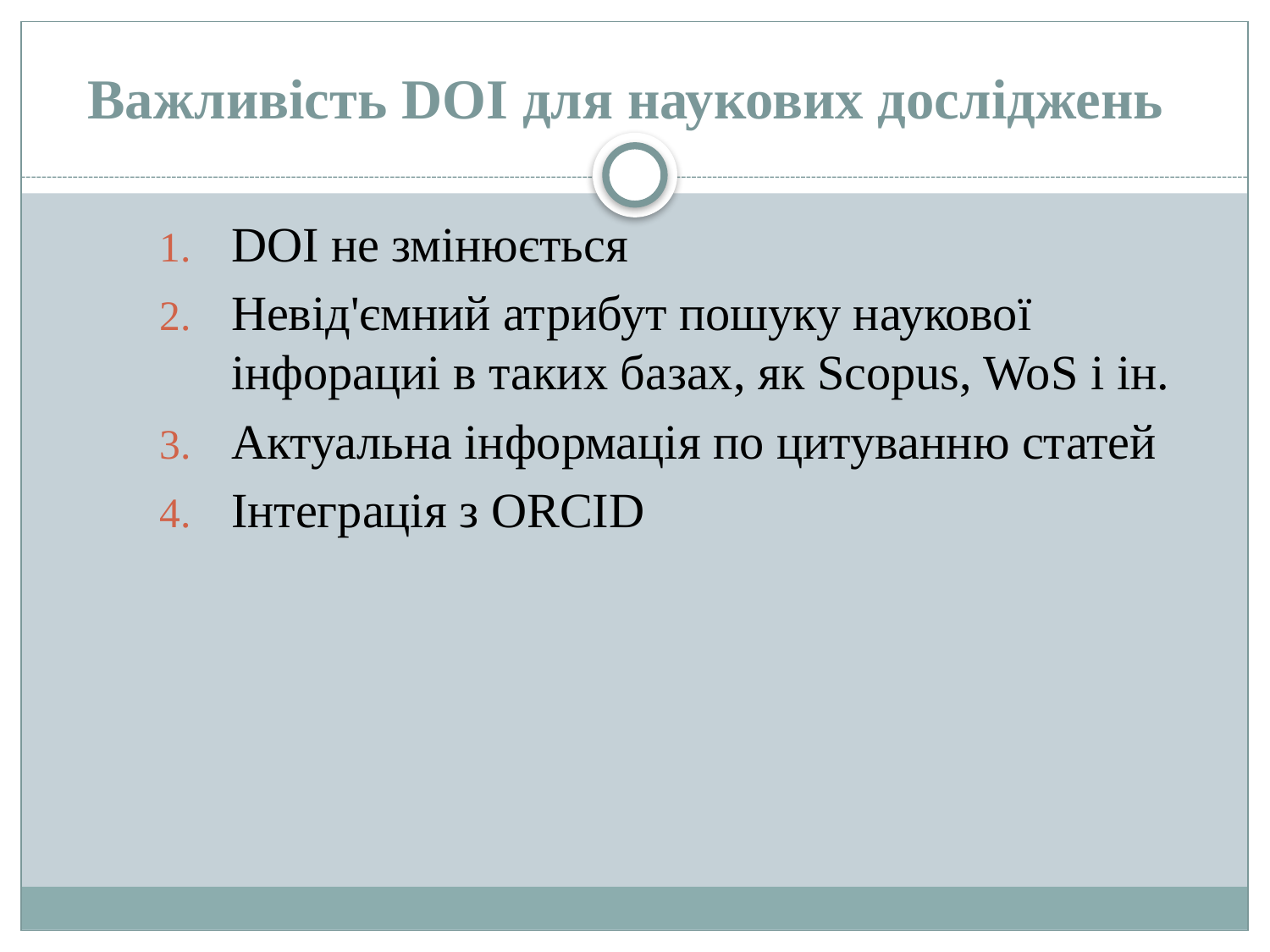

# Важливість DOI для наукових досліджень
DOI не змінюється
Невід'ємний атрибут пошуку наукової інфорациі в таких базах, як Scopus, WoS і ін.
Актуальна інформація по цитуванню статей
Інтеграція з ORCID